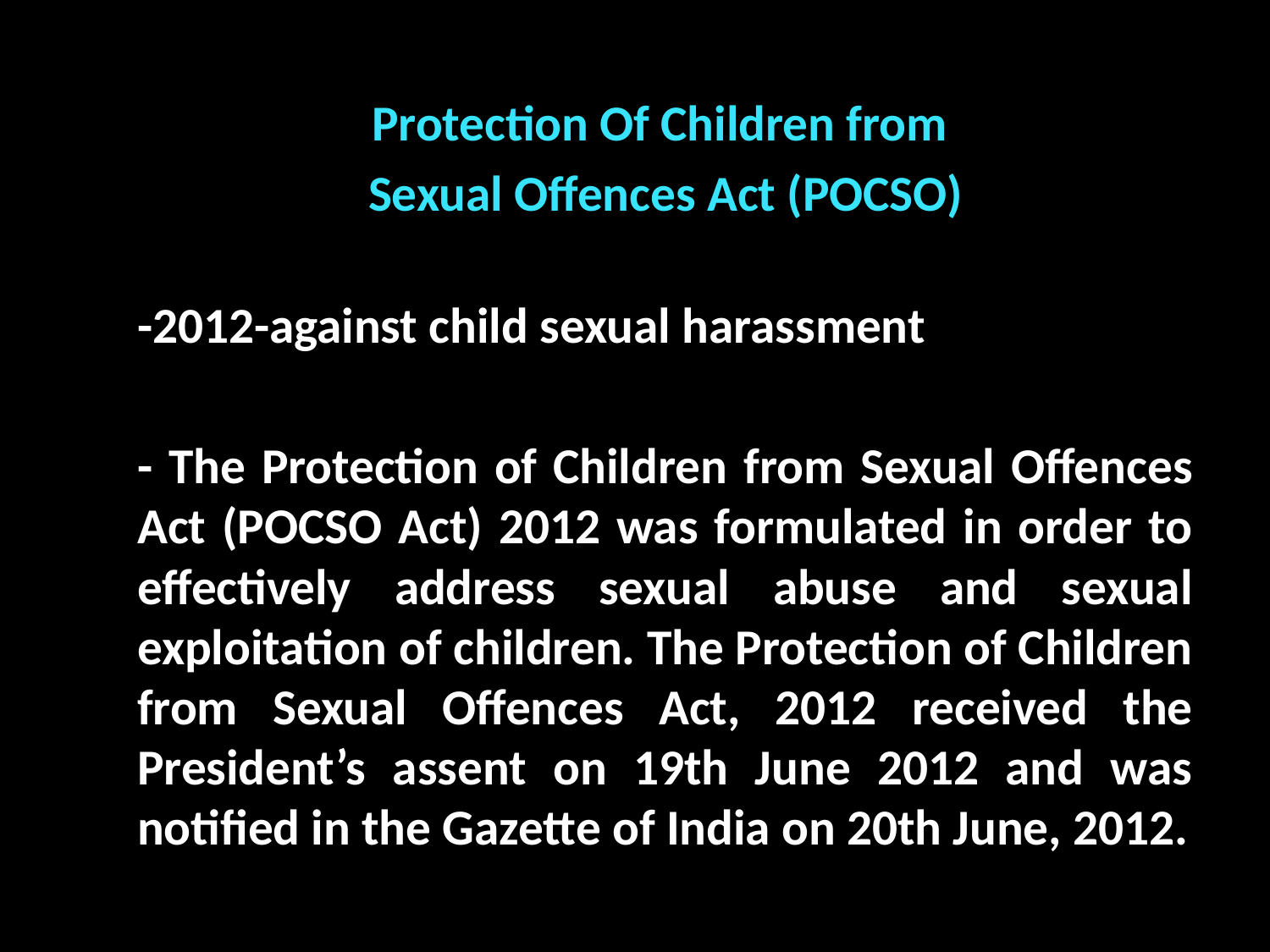

Protection Of Children from
Sexual Offences Act (POCSO)

-2012-against child sexual harassment

- The Protection of Children from Sexual Offences Act (POCSO Act) 2012 was formulated in order to effectively address sexual abuse and sexual exploitation of children. The Protection of Children from Sexual Offences Act, 2012 received the President’s assent on 19th June 2012 and was notified in the Gazette of India on 20th June, 2012.